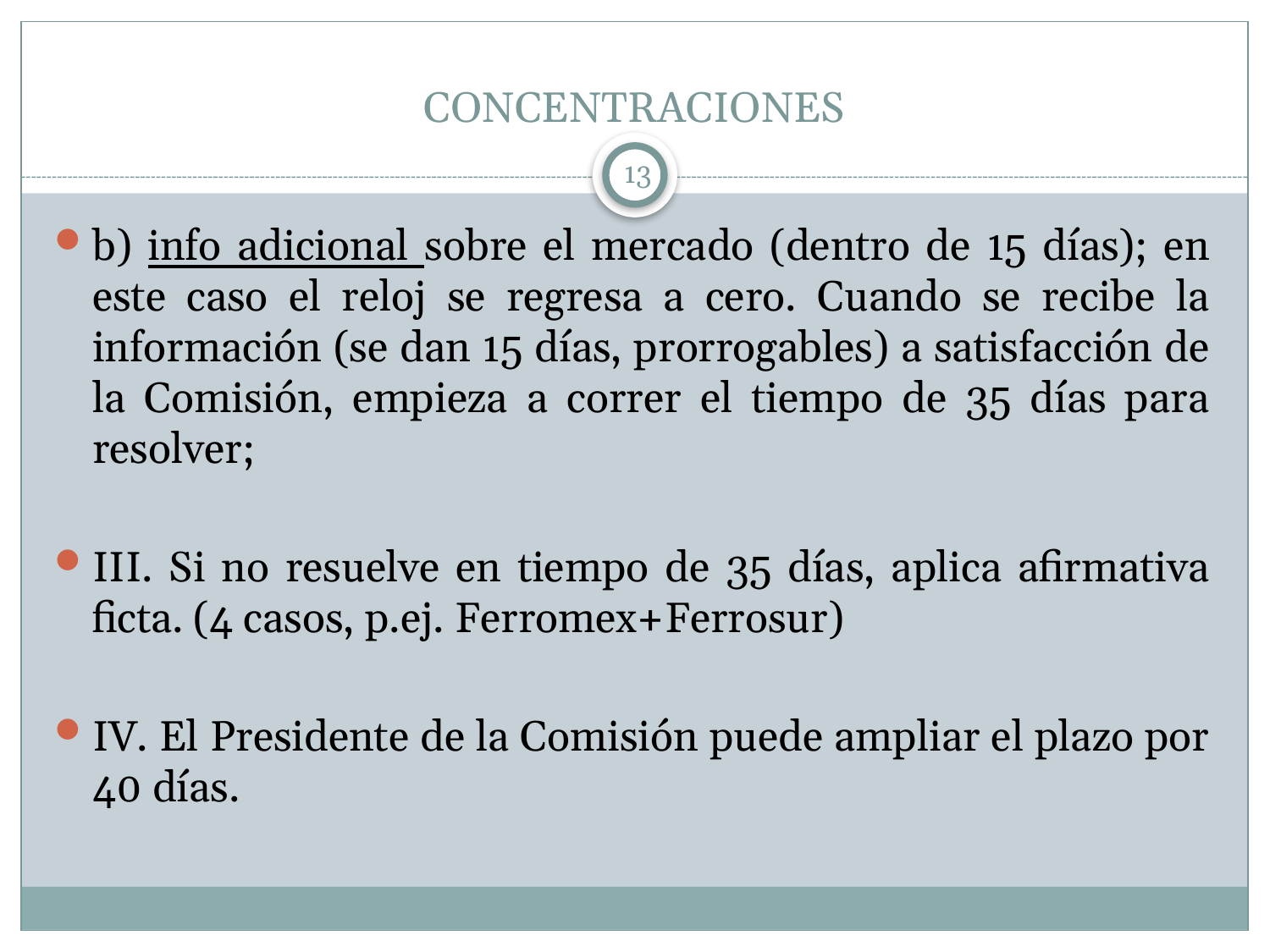

# CONCENTRACIONES
13
b) info adicional sobre el mercado (dentro de 15 días); en este caso el reloj se regresa a cero. Cuando se recibe la información (se dan 15 días, prorrogables) a satisfacción de la Comisión, empieza a correr el tiempo de 35 días para resolver;

III. Si no resuelve en tiempo de 35 días, aplica afirmativa ficta. (4 casos, p.ej. Ferromex+Ferrosur)

IV. El Presidente de la Comisión puede ampliar el plazo por 40 días.